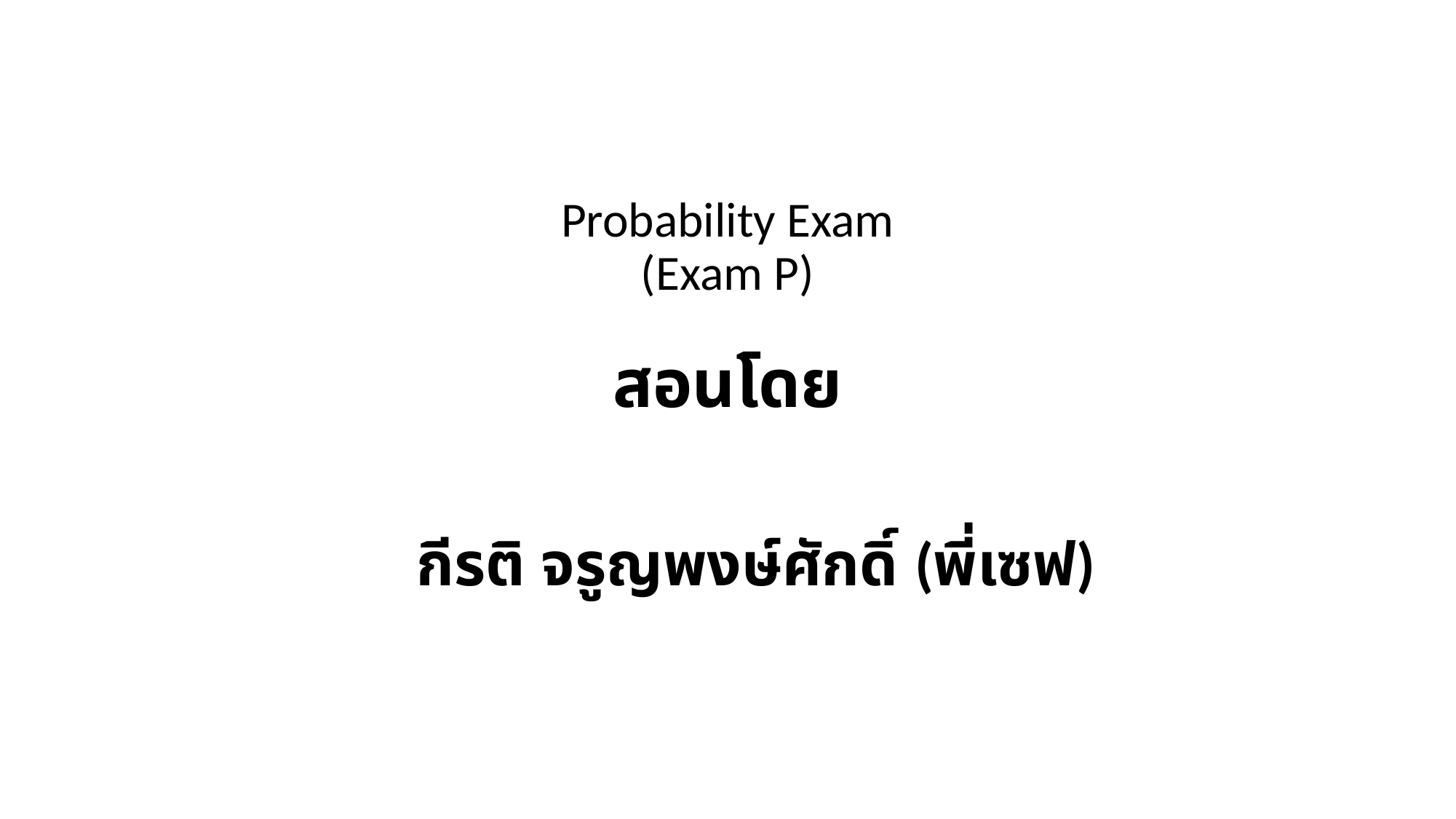

# Probability Exam (Exam P)
สอนโดย
กีรติ จรูญพงษ์ศักดิ์ (พี่เซฟ)